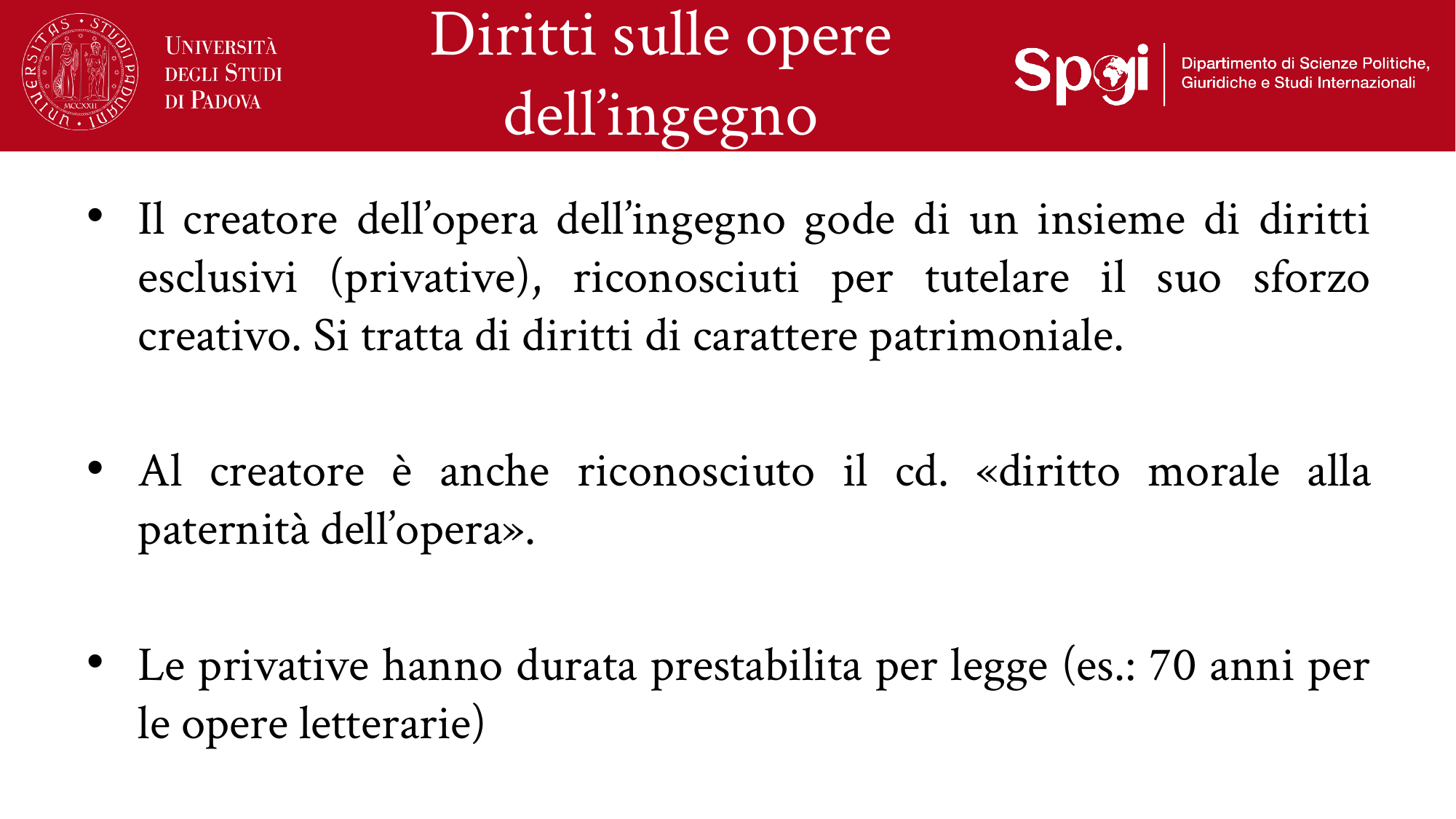

# Diritti sulle opere dell’ingegno
Il creatore dell’opera dell’ingegno gode di un insieme di diritti esclusivi (privative), riconosciuti per tutelare il suo sforzo creativo. Si tratta di diritti di carattere patrimoniale.

Al creatore è anche riconosciuto il cd. «diritto morale alla paternità dell’opera».

Le privative hanno durata prestabilita per legge (es.: 70 anni per le opere letterarie)